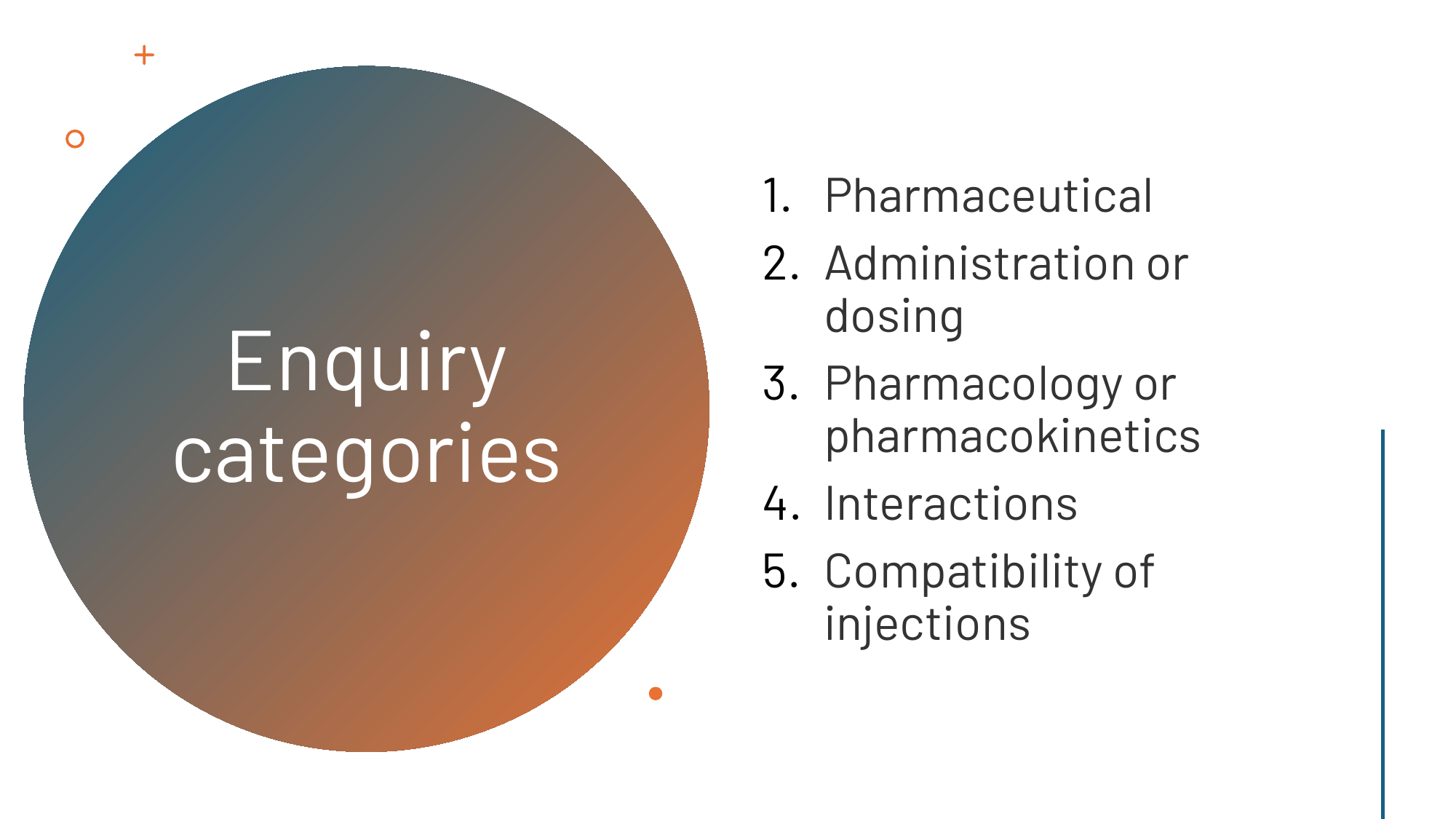

Pharmaceutical
Administration or dosing
Pharmacology or pharmacokinetics
Interactions
Compatibility of injections

# Enquiry categories